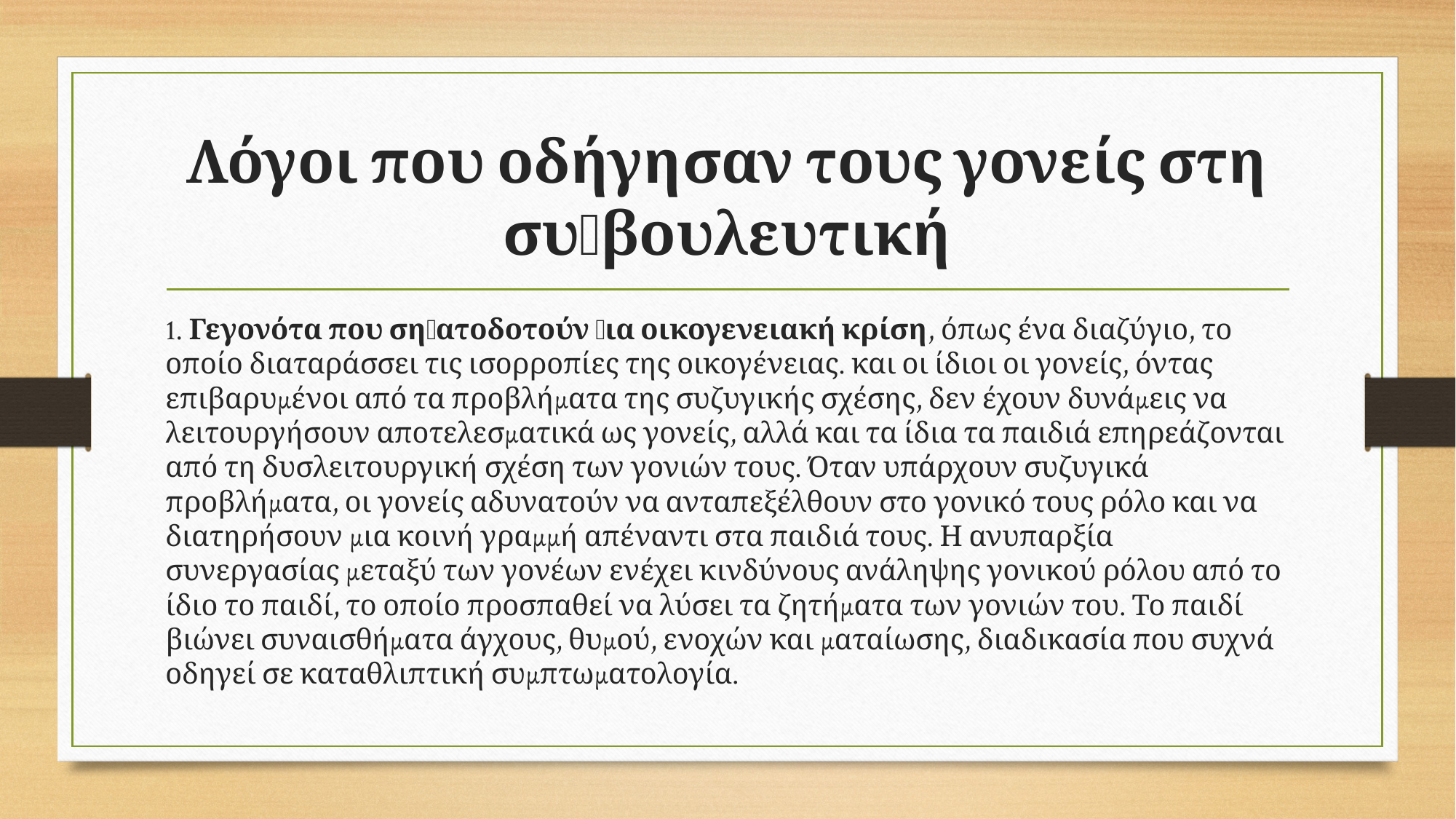

# Λόγοι που οδήγησαν τους γονείς στη συμβουλευτική
1. Γεγονότα που σηματοδοτούν μια οικογενειακή κρίση, όπως ένα διαζύγιο, το οποίο διαταράσσει τις ισορροπίες της οικογένειας. και οι ίδιοι οι γονείς, όντας επιβαρυμένοι από τα προβλήματα της συζυγικής σχέσης, δεν έχουν δυνάμεις να λειτουργήσουν αποτελεσματικά ως γονείς, αλλά και τα ίδια τα παιδιά επηρεάζονται από τη δυσλειτουργική σχέση των γονιών τους. Όταν υπάρχουν συζυγικά προβλήματα, οι γονείς αδυνατούν να ανταπεξέλθουν στο γονικό τους ρόλο και να διατηρήσουν μια κοινή γραμμή απέναντι στα παιδιά τους. Η ανυπαρξία συνεργασίας μεταξύ των γονέων ενέχει κινδύνους ανάληψης γονικού ρόλου από το ίδιο το παιδί, το οποίο προσπαθεί να λύσει τα ζητήματα των γονιών του. Το παιδί βιώνει συναισθήματα άγχους, θυμού, ενοχών και ματαίωσης, διαδικασία που συχνά οδηγεί σε καταθλιπτική συμπτωματολογία.